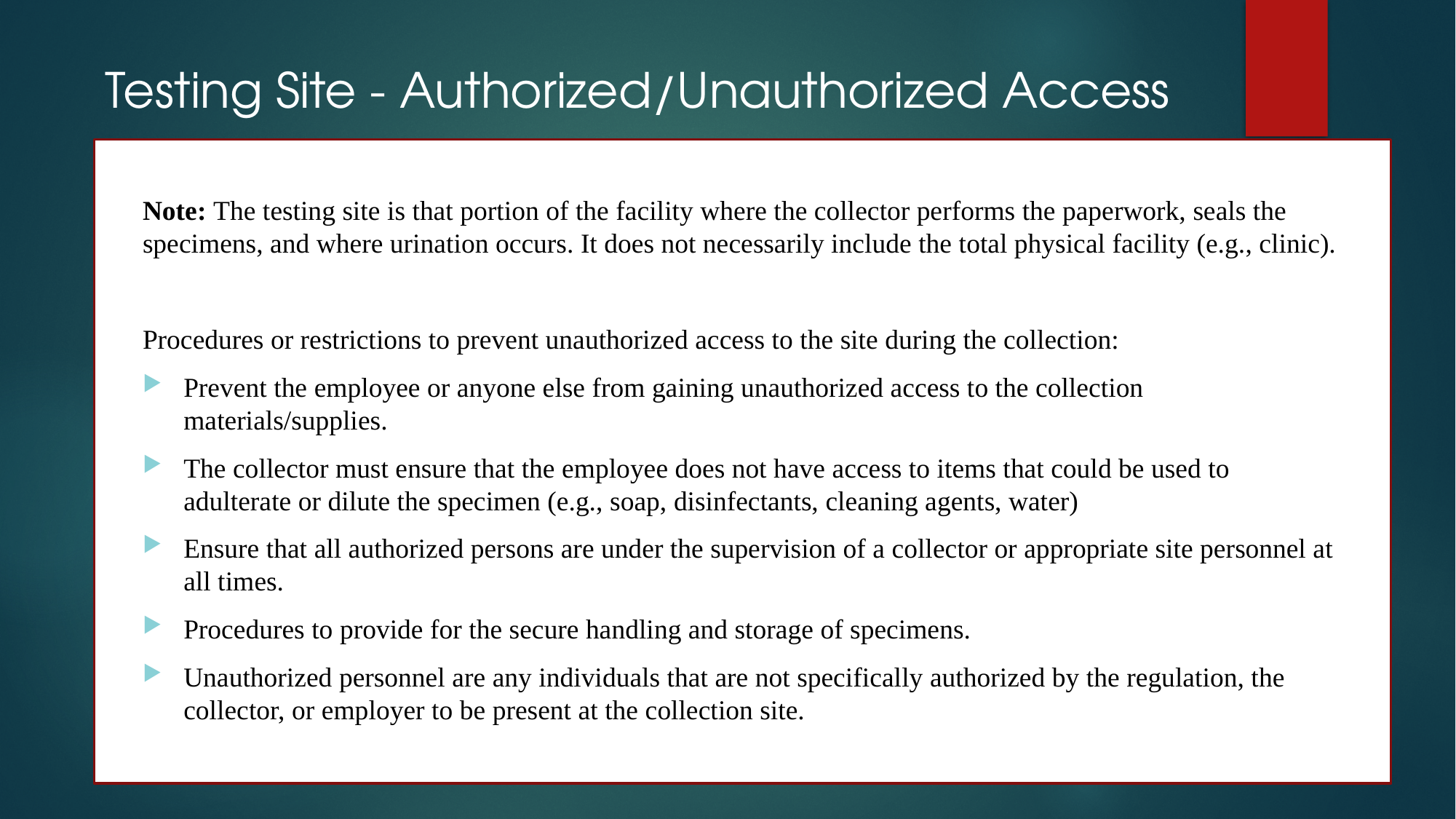

Testing Site - Authorized/Unauthorized Access

Note: The testing site is that portion of the facility where the collector performs the paperwork, seals the specimens, and where urination occurs. It does not necessarily include the total physical facility (e.g., clinic).

Procedures or restrictions to prevent unauthorized access to the site during the collection:
Prevent the employee or anyone else from gaining unauthorized access to the collection materials/supplies.
The collector must ensure that the employee does not have access to items that could be used to adulterate or dilute the specimen (e.g., soap, disinfectants, cleaning agents, water)
Ensure that all authorized persons are under the supervision of a collector or appropriate site personnel at all times.
Procedures to provide for the secure handling and storage of specimens.
Unauthorized personnel are any individuals that are not specifically authorized by the regulation, the collector, or employer to be present at the collection site.